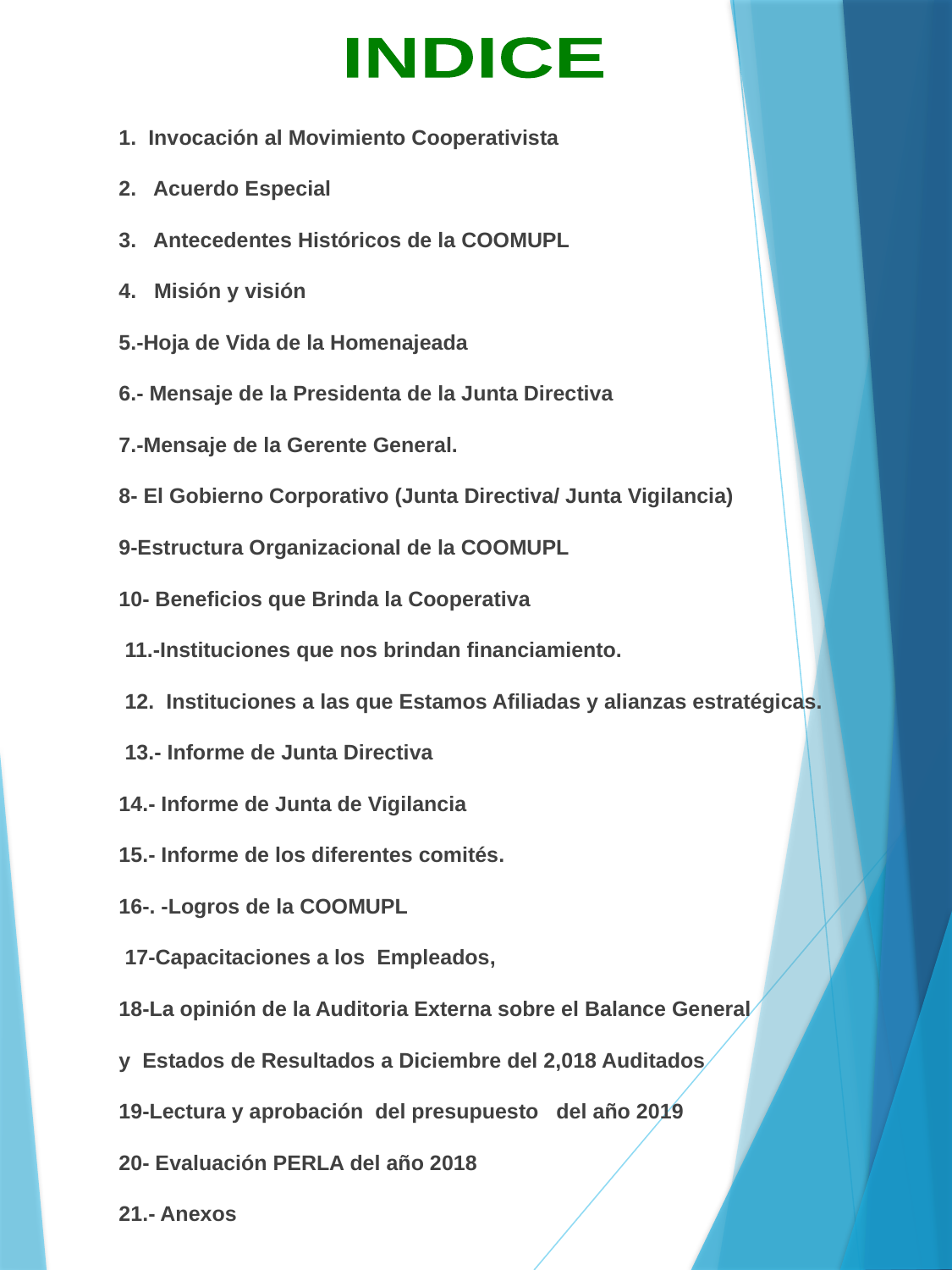

INDICE
1.  Invocación al Movimiento Cooperativista
2.   Acuerdo Especial
3.   Antecedentes Históricos de la COOMUPL
4.   Misión y visión
5.-Hoja de Vida de la Homenajeada
6.- Mensaje de la Presidenta de la Junta Directiva
7.-Mensaje de la Gerente General.
8- El Gobierno Corporativo (Junta Directiva/ Junta Vigilancia)
9-Estructura Organizacional de la COOMUPL
10- Beneficios que Brinda la Cooperativa
 11.-Instituciones que nos brindan financiamiento.
 12.  Instituciones a las que Estamos Afiliadas y alianzas estratégicas.
 13.- Informe de Junta Directiva
14.- Informe de Junta de Vigilancia
15.- Informe de los diferentes comités.
16-. -Logros de la COOMUPL
 17-Capacitaciones a los  Empleados,
18-La opinión de la Auditoria Externa sobre el Balance General
y  Estados de Resultados a Diciembre del 2,018 Auditados
19-Lectura y aprobación  del presupuesto   del año 2019
20- Evaluación PERLA del año 2018
21.- Anexos